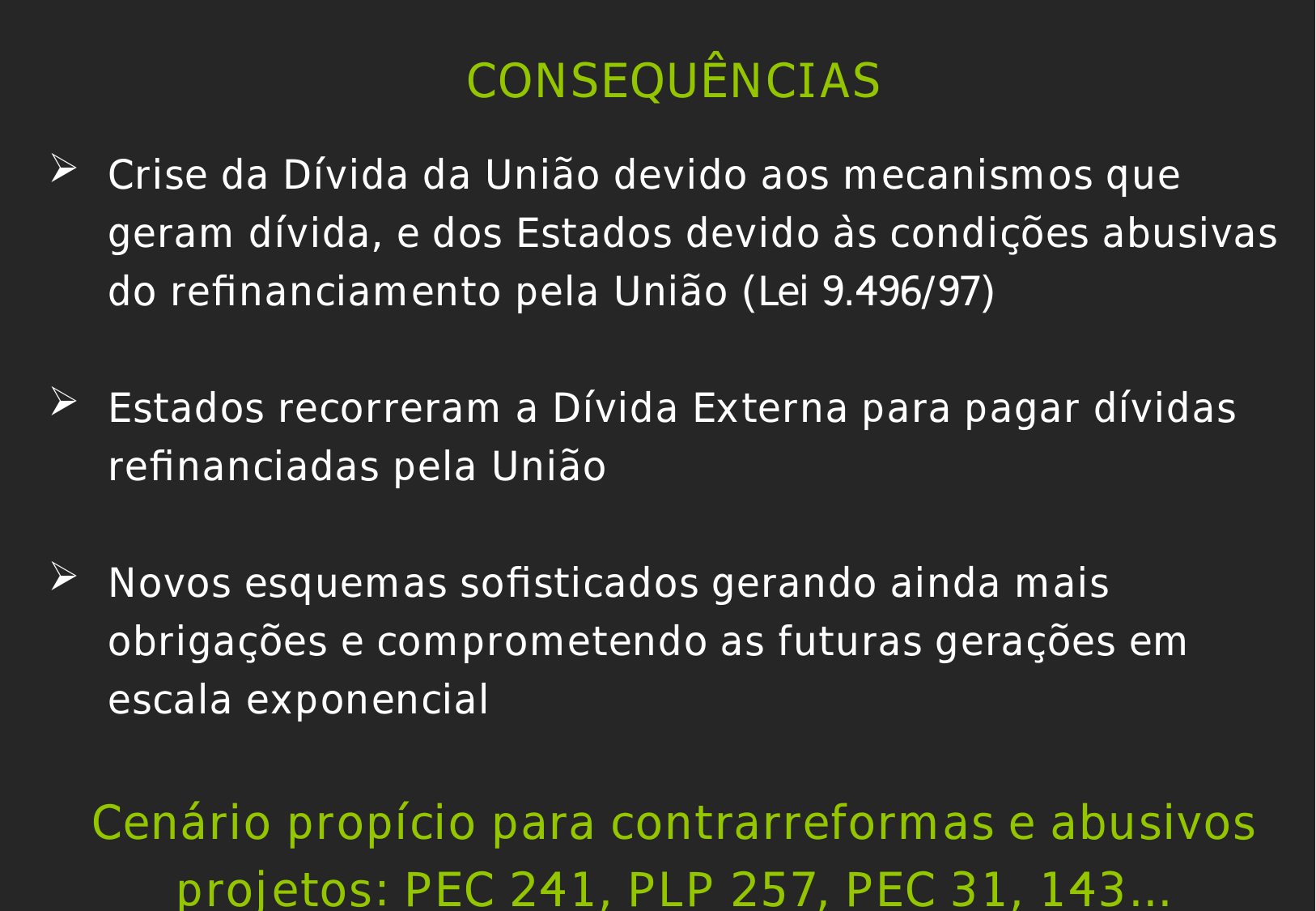

CONSEQUÊNCIAS

Crise da Dívida da União devido aos mecanismos que geram dívida, e dos Estados devido às condições abusivas do refinanciamento pela União (Lei 9.496/97)

Estados recorreram a Dívida Externa para pagar dívidas refinanciadas pela União

Novos esquemas sofisticados gerando ainda mais obrigações e comprometendo as futuras gerações em escala exponencial

Cenário propício para contrarreformas e abusivos projetos: PEC 241, PLP 257, PEC 31, 143...